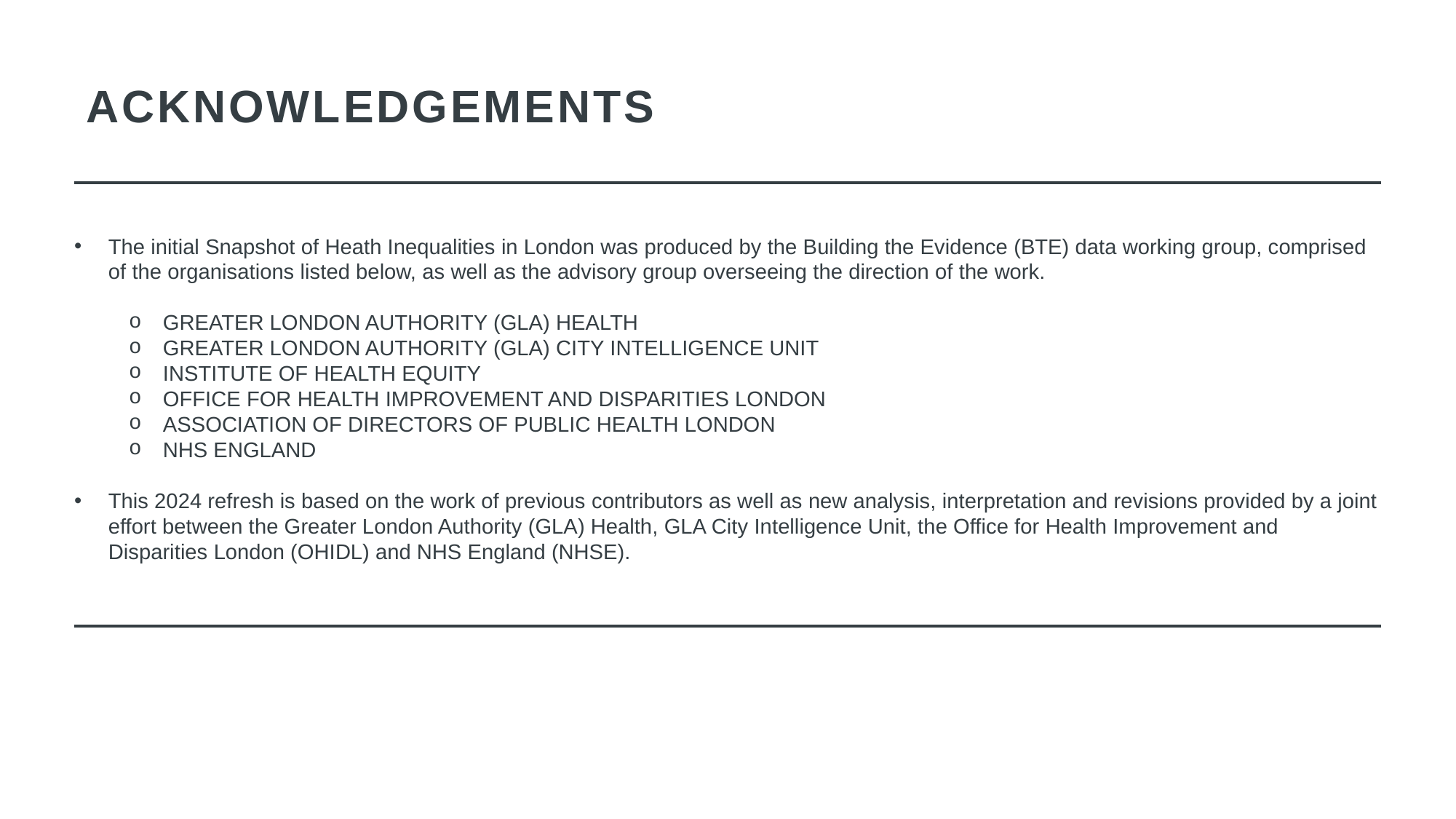

ACKNOWLEDGEMENTS
The initial Snapshot of Heath Inequalities in London was produced by the Building the Evidence (BTE) data working group, comprised of the organisations listed below, as well as the advisory group overseeing the direction of the work.

GREATER LONDON AUTHORITY (GLA) HEALTH
GREATER LONDON AUTHORITY (GLA) CITY INTELLIGENCE UNIT
INSTITUTE OF HEALTH EQUITY
OFFICE FOR HEALTH IMPROVEMENT AND DISPARITIES LONDON
ASSOCIATION OF DIRECTORS OF PUBLIC HEALTH LONDON
NHS ENGLAND

This 2024 refresh is based on the work of previous contributors as well as new analysis, interpretation and revisions provided by a joint effort between the Greater London Authority (GLA) Health, GLA City Intelligence Unit, the Office for Health Improvement and Disparities London (OHIDL) and NHS England (NHSE).